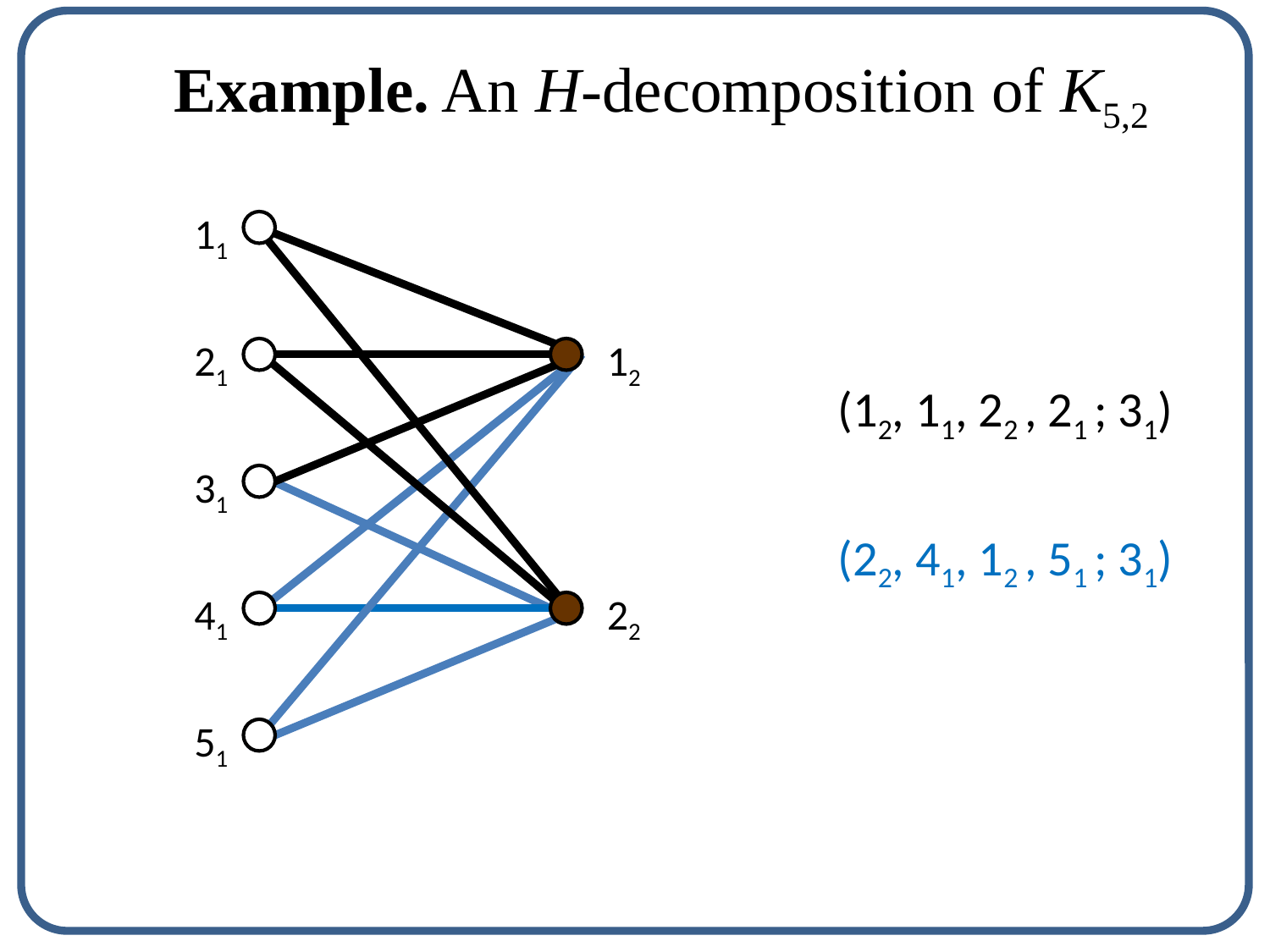

Example. An H-decomposition of K5,2
 11

 21
 12

(12, 11, 22 , 21 ; 31)
 31

(22, 41, 12 , 51 ; 31)
 41
 22

 51